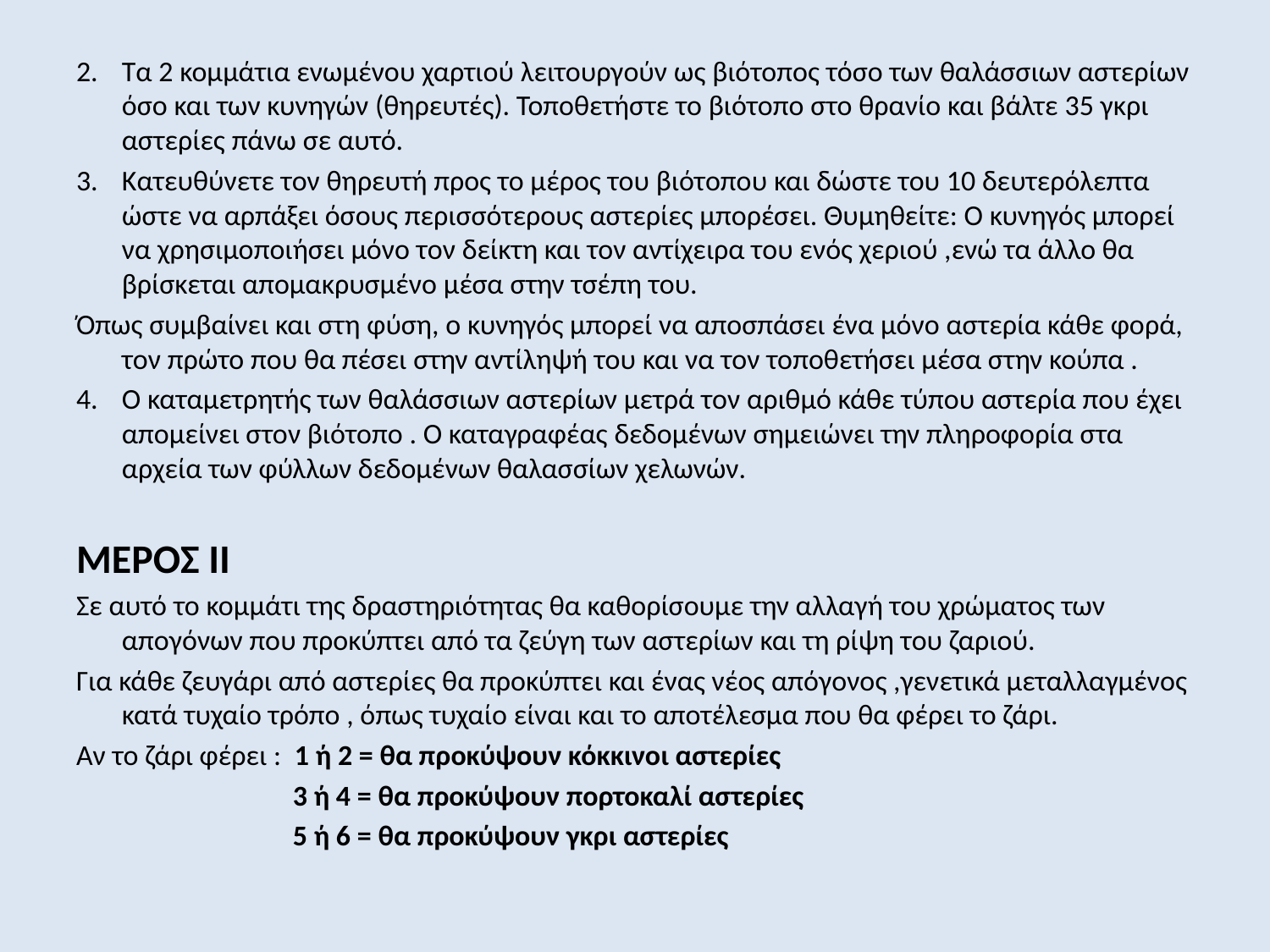

Τα 2 κομμάτια ενωμένου χαρτιού λειτουργούν ως βιότοπος τόσο των θαλάσσιων αστερίων όσο και των κυνηγών (θηρευτές). Τοποθετήστε το βιότοπο στο θρανίο και βάλτε 35 γκρι αστερίες πάνω σε αυτό.
Κατευθύνετε τον θηρευτή προς το μέρος του βιότοπου και δώστε του 10 δευτερόλεπτα ώστε να αρπάξει όσους περισσότερους αστερίες μπορέσει. Θυμηθείτε: Ο κυνηγός μπορεί να χρησιμοποιήσει μόνο τον δείκτη και τον αντίχειρα του ενός χεριού ,ενώ τα άλλο θα βρίσκεται απομακρυσμένο μέσα στην τσέπη του.
Όπως συμβαίνει και στη φύση, ο κυνηγός μπορεί να αποσπάσει ένα μόνο αστερία κάθε φορά, τον πρώτο που θα πέσει στην αντίληψή του και να τον τοποθετήσει μέσα στην κούπα .
Ο καταμετρητής των θαλάσσιων αστερίων μετρά τον αριθμό κάθε τύπου αστερία που έχει απομείνει στον βιότοπο . Ο καταγραφέας δεδομένων σημειώνει την πληροφορία στα αρχεία των φύλλων δεδομένων θαλασσίων χελωνών.

ΜΕΡΟΣ ΙΙ
Σε αυτό το κομμάτι της δραστηριότητας θα καθορίσουμε την αλλαγή του χρώματος των απογόνων που προκύπτει από τα ζεύγη των αστερίων και τη ρίψη του ζαριού.
Για κάθε ζευγάρι από αστερίες θα προκύπτει και ένας νέος απόγονος ,γενετικά μεταλλαγμένος κατά τυχαίο τρόπο , όπως τυχαίο είναι και το αποτέλεσμα που θα φέρει το ζάρι.
Αν το ζάρι φέρει :  1 ή 2 = θα προκύψουν κόκκινοι αστερίες
                                 3 ή 4 = θα προκύψουν πορτοκαλί αστερίες
                                 5 ή 6 = θα προκύψουν γκρι αστερίες